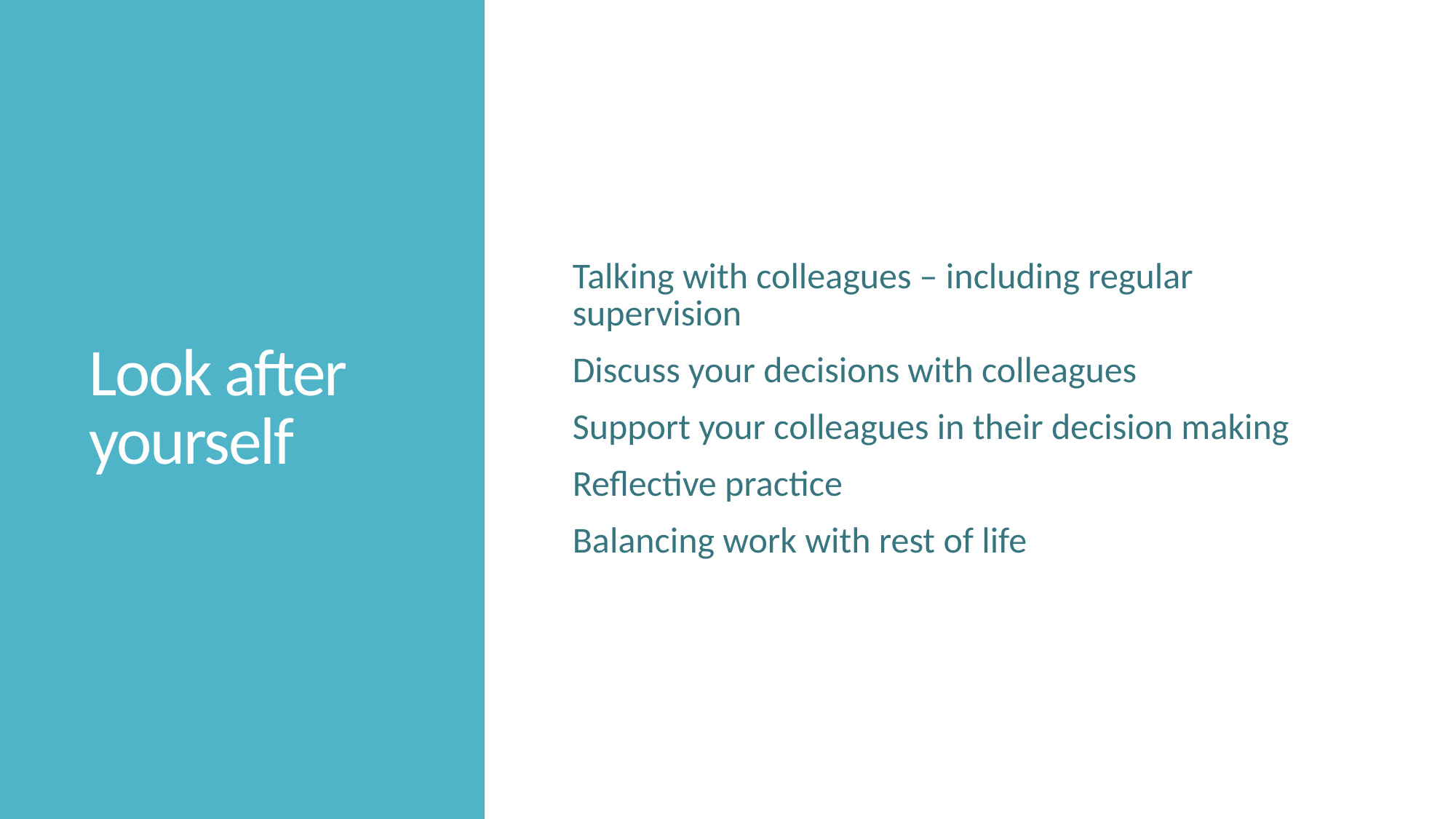

# Look after yourself
Talking with colleagues – including regular supervision
Discuss your decisions with colleagues
Support your colleagues in their decision making
Reflective practice
Balancing work with rest of life